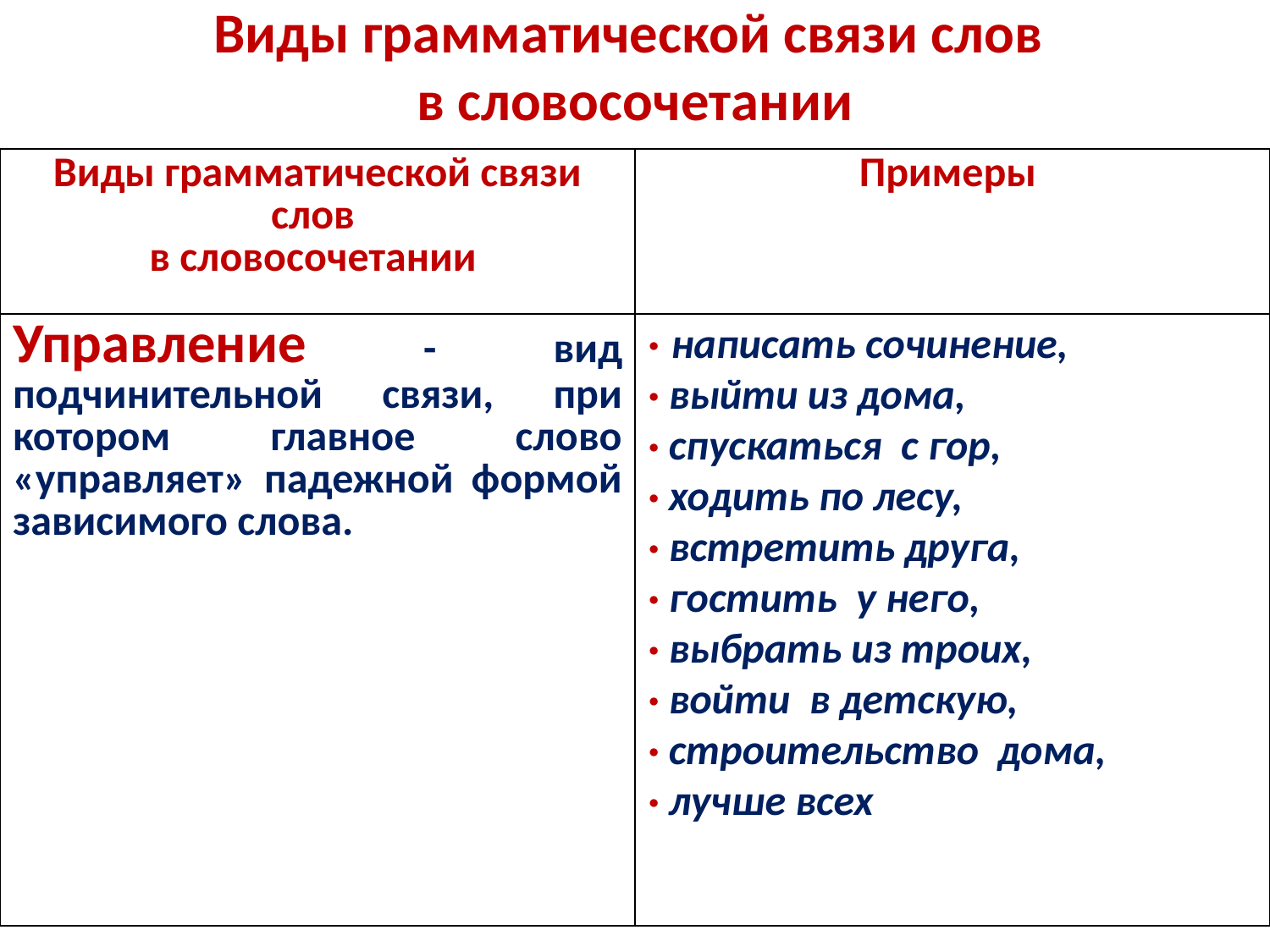

# Виды грамматической связи слов в словосочетании
| Виды грамматической связи слов в словосочетании | Примеры |
| --- | --- |
| Управление - вид подчинительной связи, при котором главное слово «управляет» падежной формой зависимого слова. | · написать сочинение, · выйти из дома, · спускаться с гор, · ходить по лесу, · встретить друга, · гостить у него, · выбрать из троих, · войти в детскую, · строительство дома, · лучше всех |